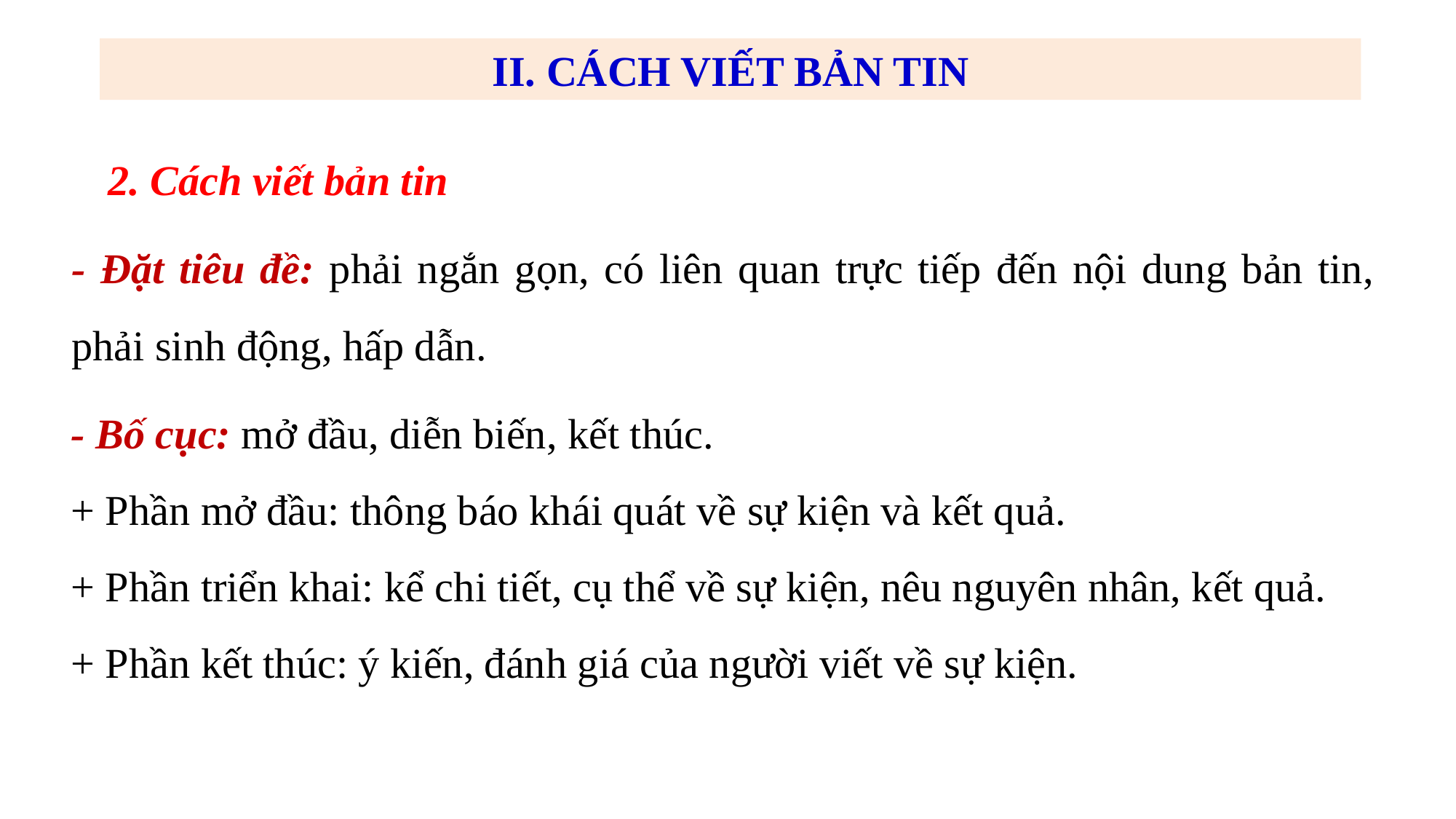

II. CÁCH VIẾT BẢN TIN
2. Cách viết bản tin

- Đặt tiêu đề: phải ngắn gọn, có liên quan trực tiếp đến nội dung bản tin, phải sinh động, hấp dẫn.

- Bố cục: mở đầu, diễn biến, kết thúc.
+ Phần mở đầu: thông báo khái quát về sự kiện và kết quả.
+ Phần triển khai: kể chi tiết, cụ thể về sự kiện, nêu nguyên nhân, kết quả.
+ Phần kết thúc: ý kiến, đánh giá của người viết về sự kiện.